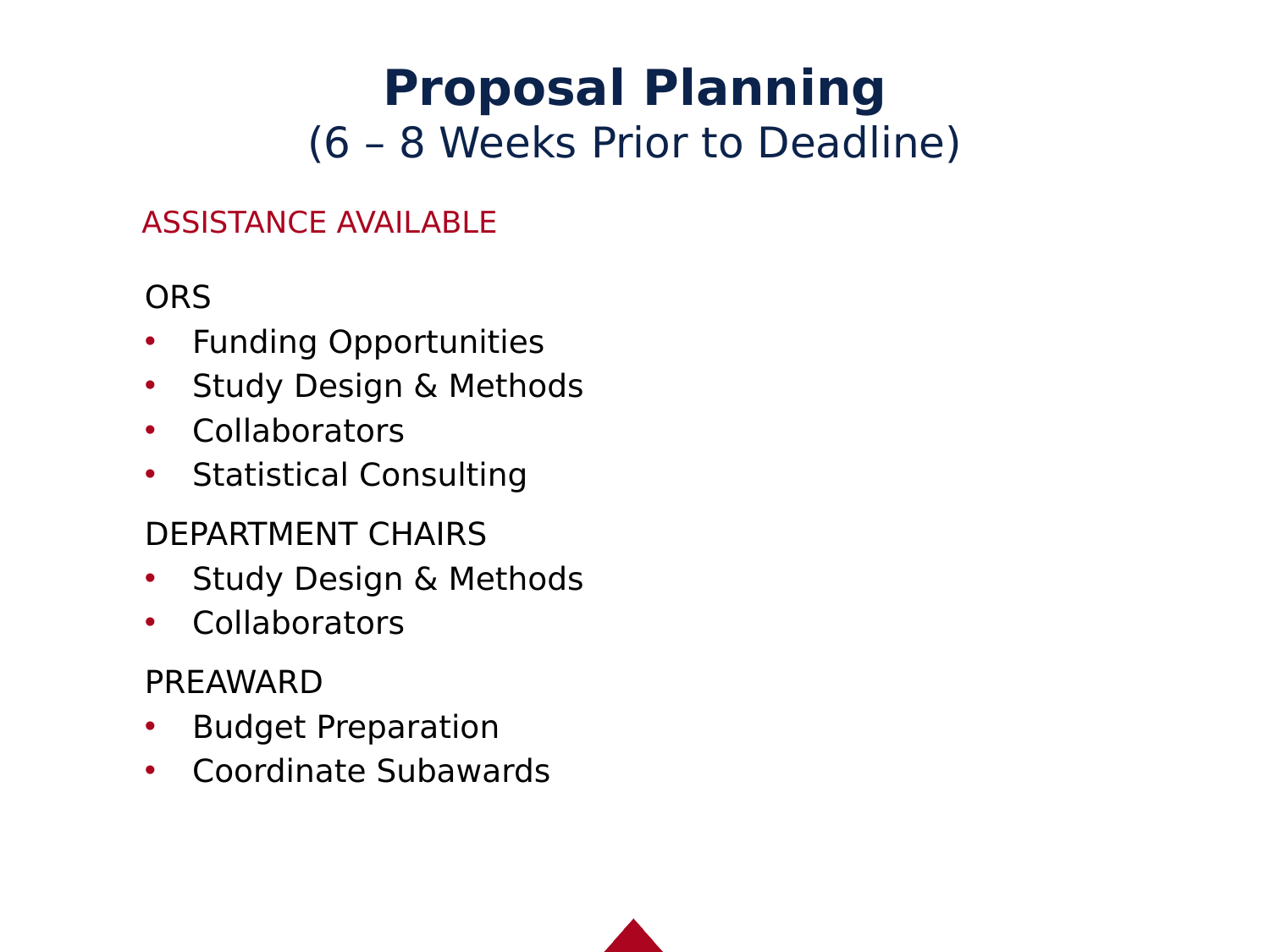

# Proposal Planning (6 – 8 Weeks Prior to Deadline)
ASSISTANCE AVAILABLE
ORS
Funding Opportunities
Study Design & Methods
Collaborators
Statistical Consulting
DEPARTMENT CHAIRS
Study Design & Methods
Collaborators
PREAWARD
Budget Preparation
Coordinate Subawards